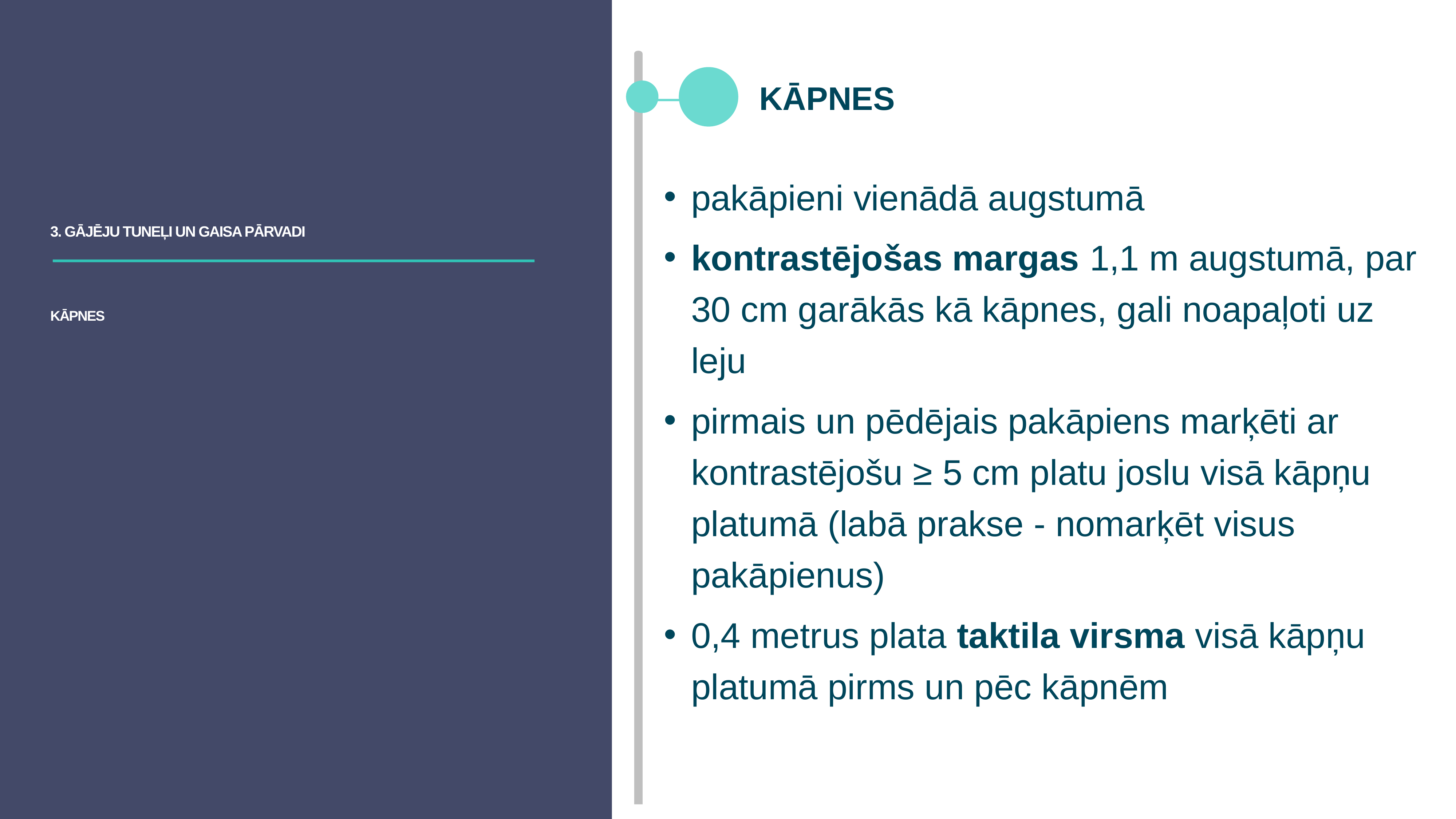

KĀPNES

pakāpieni vienādā augstumā
kontrastējošas margas 1,1 m augstumā, par 30 cm garākās kā kāpnes, gali noapaļoti uz leju
pirmais un pēdējais pakāpiens marķēti ar kontrastējošu ≥ 5 cm platu joslu visā kāpņu platumā (labā prakse - nomarķēt visus pakāpienus)
0,4 metrus plata taktila virsma visā kāpņu platumā pirms un pēc kāpnēm
3. GĀJĒJU TUNEĻI UN GAISA PĀRVADI
KĀPNES